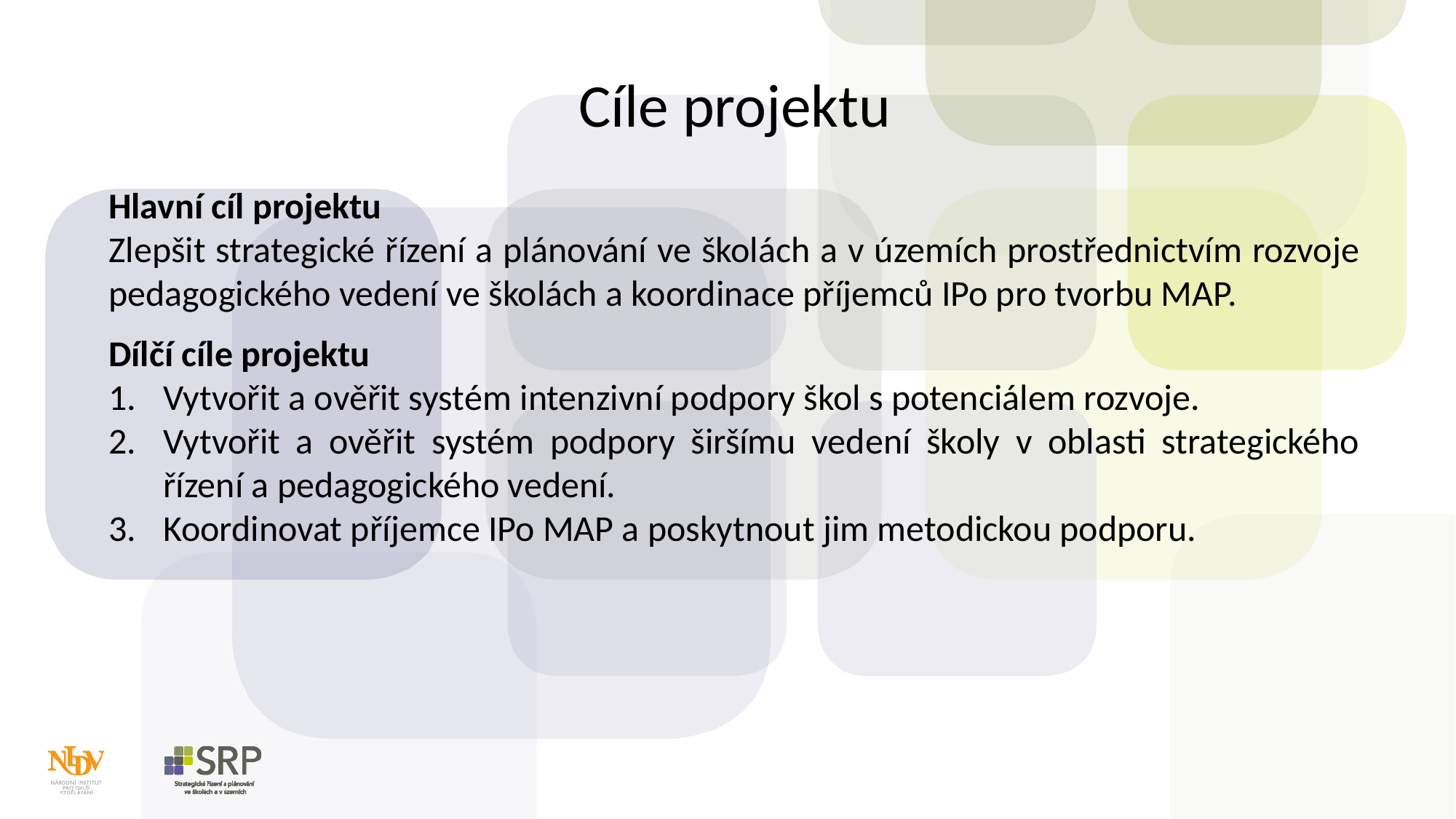

# Cíle projektu
Hlavní cíl projektu
Zlepšit strategické řízení a plánování ve školách a v územích prostřednictvím rozvoje pedagogického vedení ve školách a koordinace příjemců IPo pro tvorbu MAP.

Dílčí cíle projektu
Vytvořit a ověřit systém intenzivní podpory škol s potenciálem rozvoje.
Vytvořit a ověřit systém podpory širšímu vedení školy v oblasti strategického řízení a pedagogického vedení.
Koordinovat příjemce IPo MAP a poskytnout jim metodickou podporu.